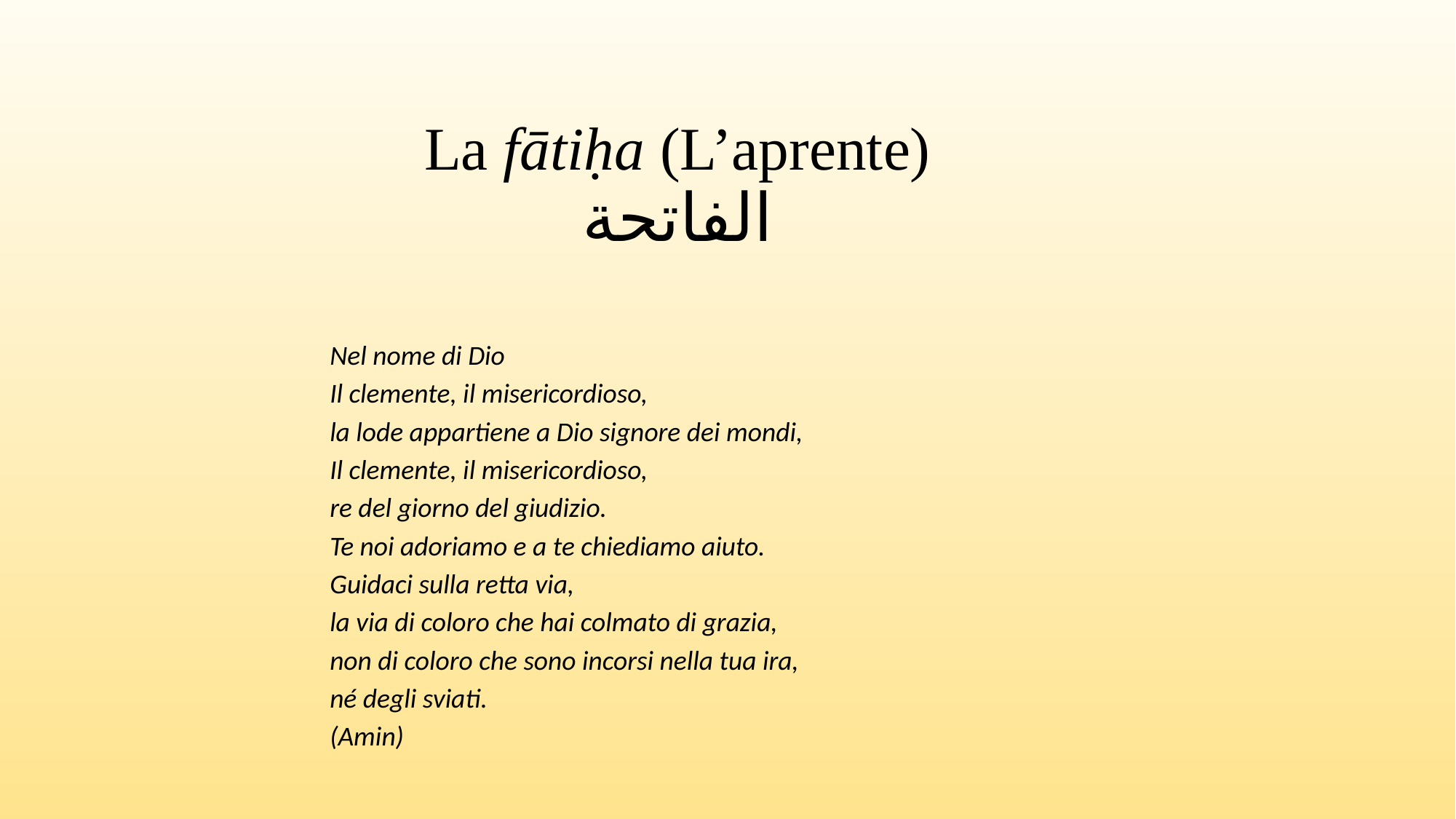

# La fātiḥa (L’aprente) الفاتحة
Nel nome di Dio
Il clemente, il misericordioso,
la lode appartiene a Dio signore dei mondi,
Il clemente, il misericordioso,
re del giorno del giudizio.
Te noi adoriamo e a te chiediamo aiuto.
Guidaci sulla retta via,
la via di coloro che hai colmato di grazia,
non di coloro che sono incorsi nella tua ira,
né degli sviati.
(Amin)